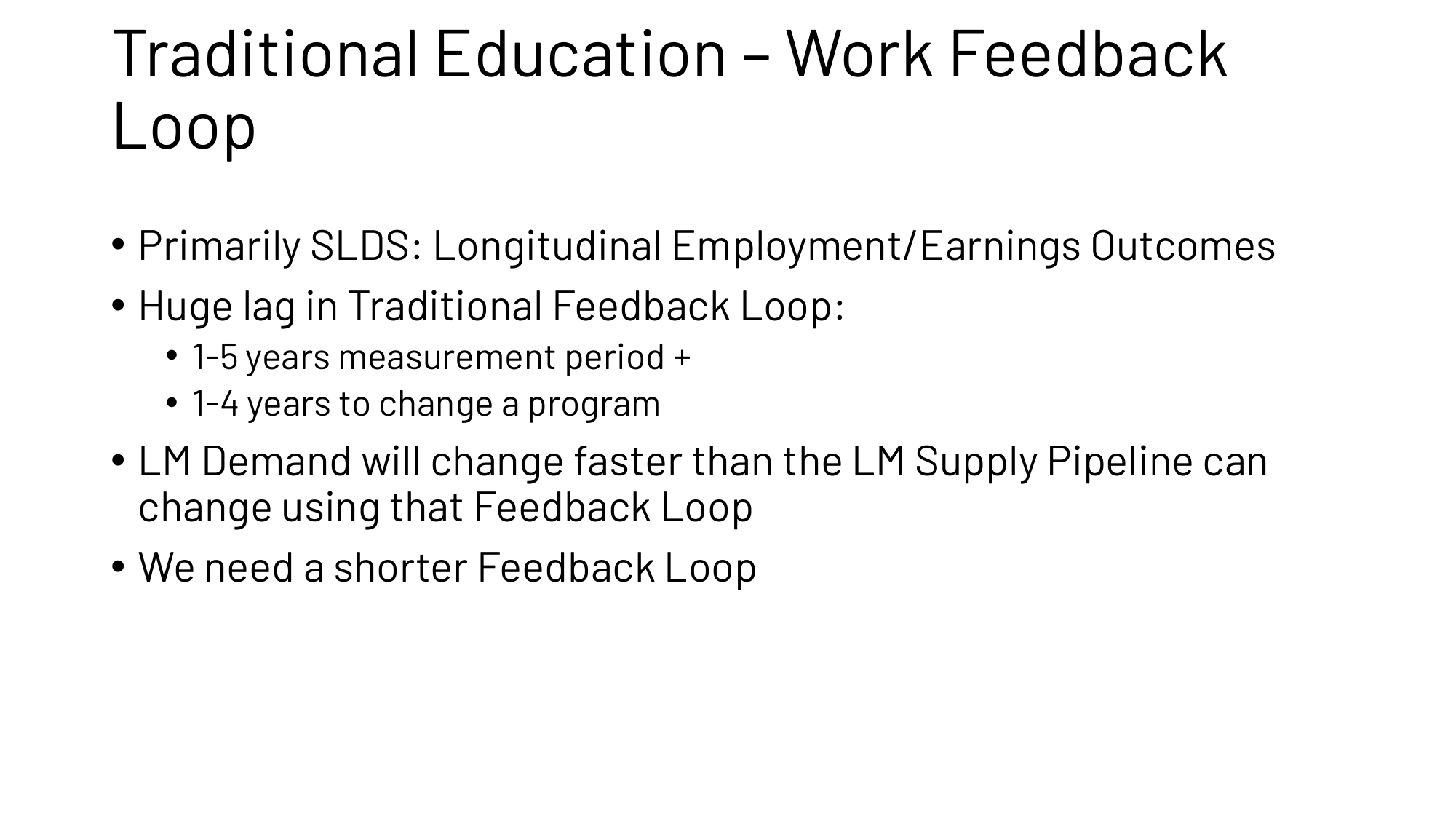

# Traditional Education – Work Feedback Loop
Primarily SLDS: Longitudinal Employment/Earnings Outcomes
Huge lag in Traditional Feedback Loop:
1-5 years measurement period +
1-4 years to change a program
LM Demand will change faster than the LM Supply Pipeline can change using that Feedback Loop
We need a shorter Feedback Loop